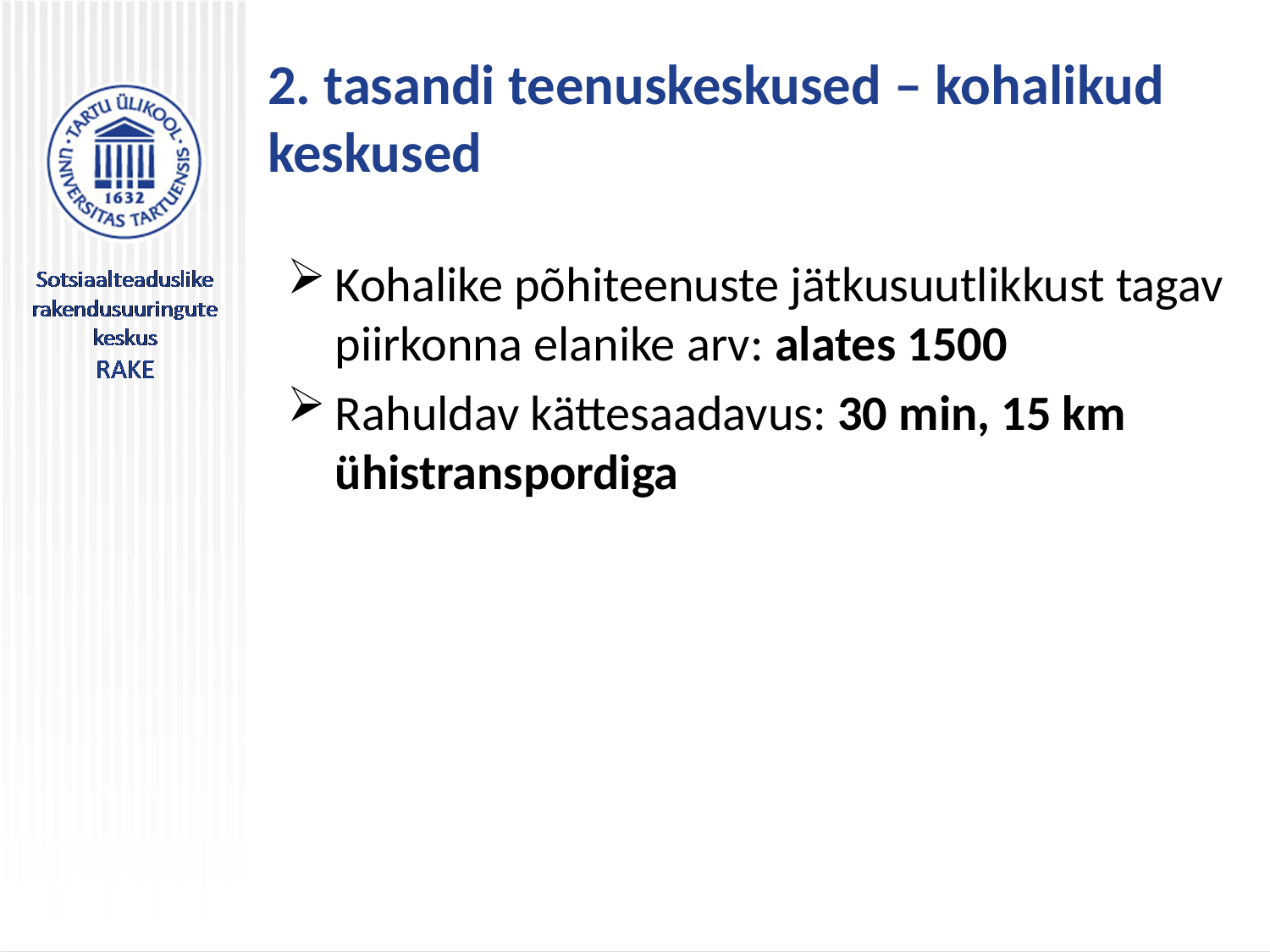

# 2. tasandi teenuskeskused – kohalikud keskused
Kohalike põhiteenuste jätkusuutlikkust tagav piirkonna elanike arv: alates 1500
Rahuldav kättesaadavus: 30 min, 15 km ühistranspordiga